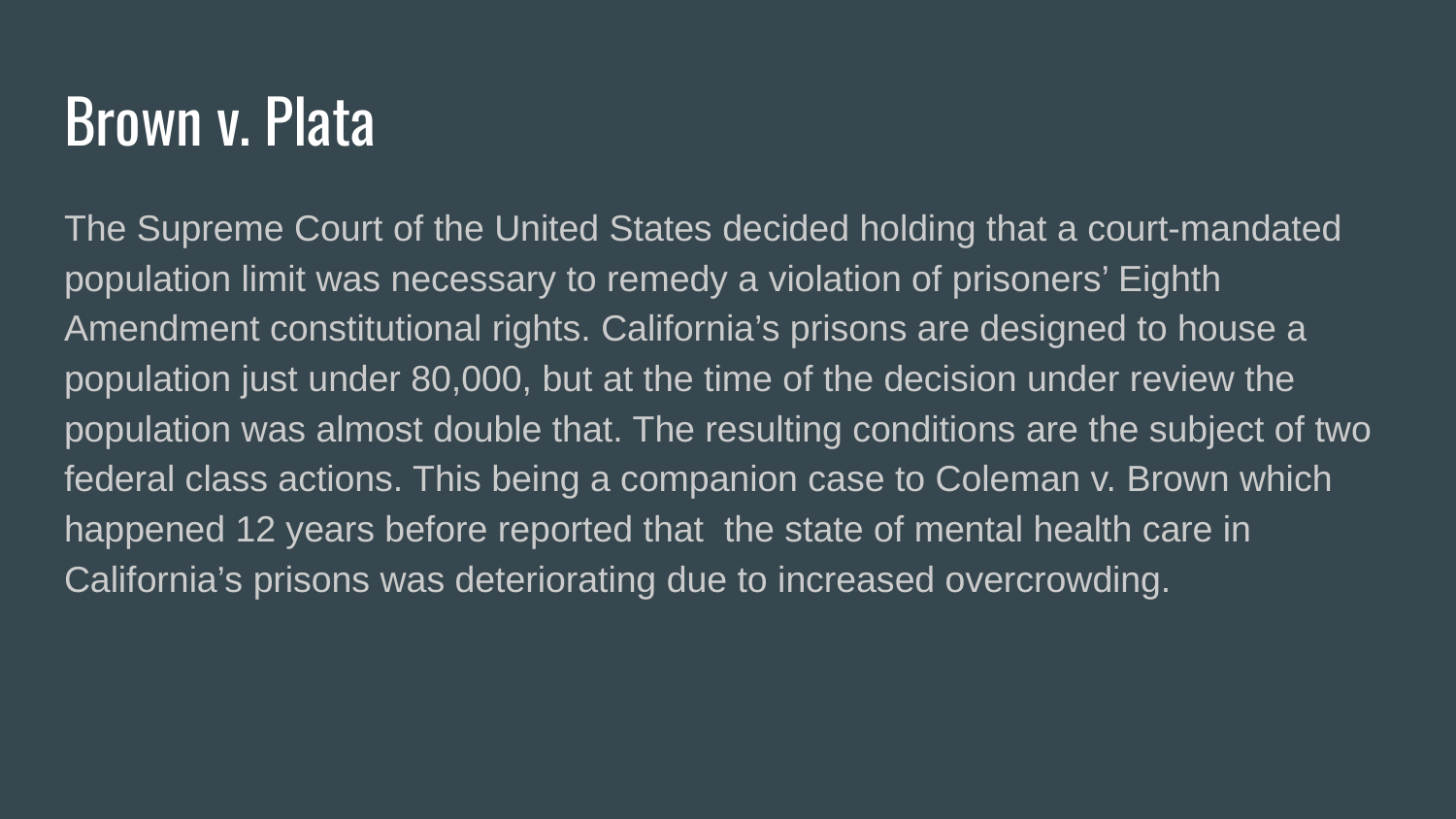

# Brown v. Plata
The Supreme Court of the United States decided holding that a court-mandated population limit was necessary to remedy a violation of prisoners’ Eighth Amendment constitutional rights. California’s prisons are designed to house a population just under 80,000, but at the time of the decision under review the population was almost double that. The resulting conditions are the subject of two federal class actions. This being a companion case to Coleman v. Brown which happened 12 years before reported that  the state of mental health care in California’s prisons was deteriorating due to increased overcrowding.